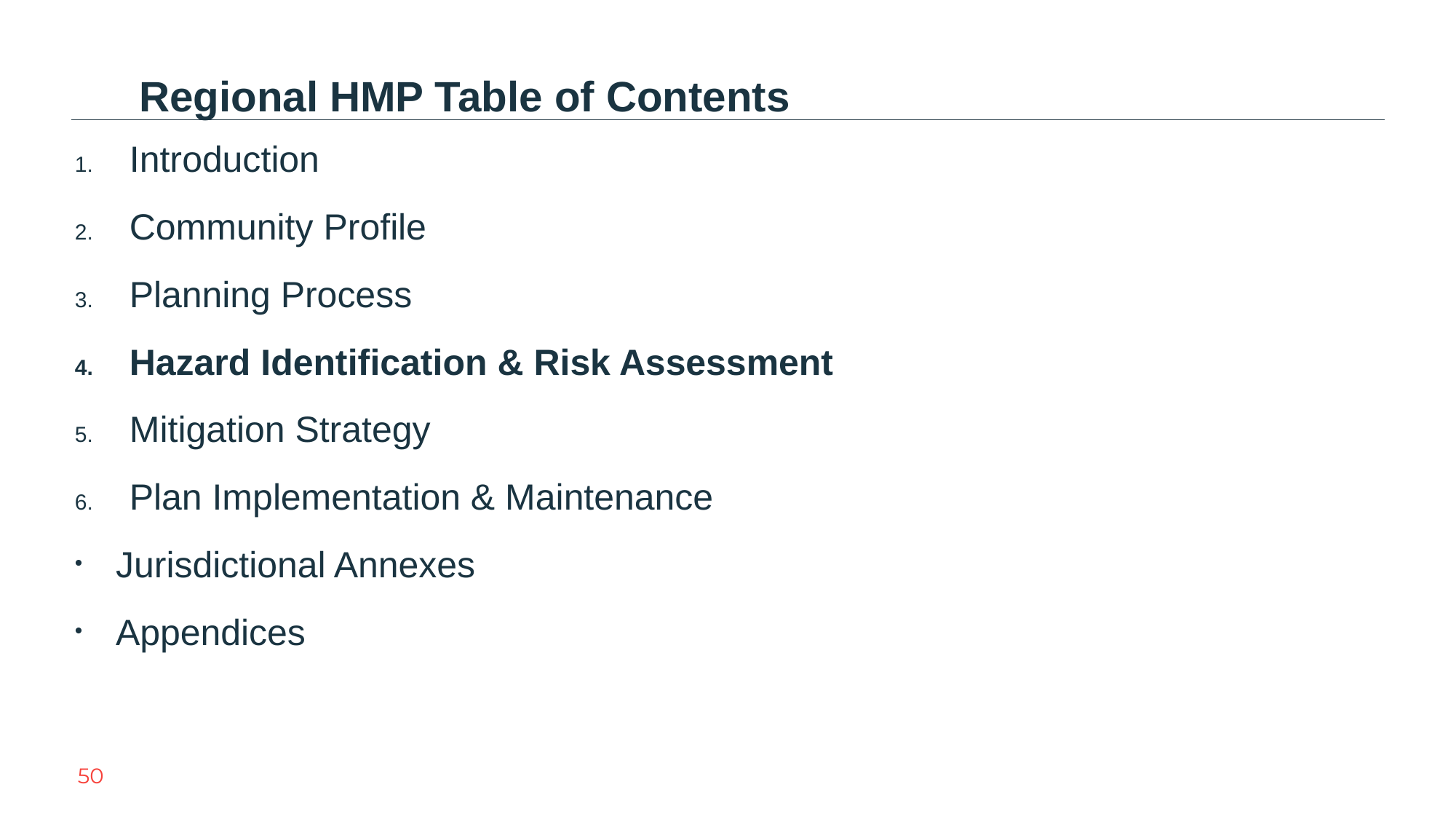

Regional HMP Table of Contents
Introduction
Community Profile
Planning Process
Hazard Identification & Risk Assessment
Mitigation Strategy
Plan Implementation & Maintenance
Jurisdictional Annexes
Appendices